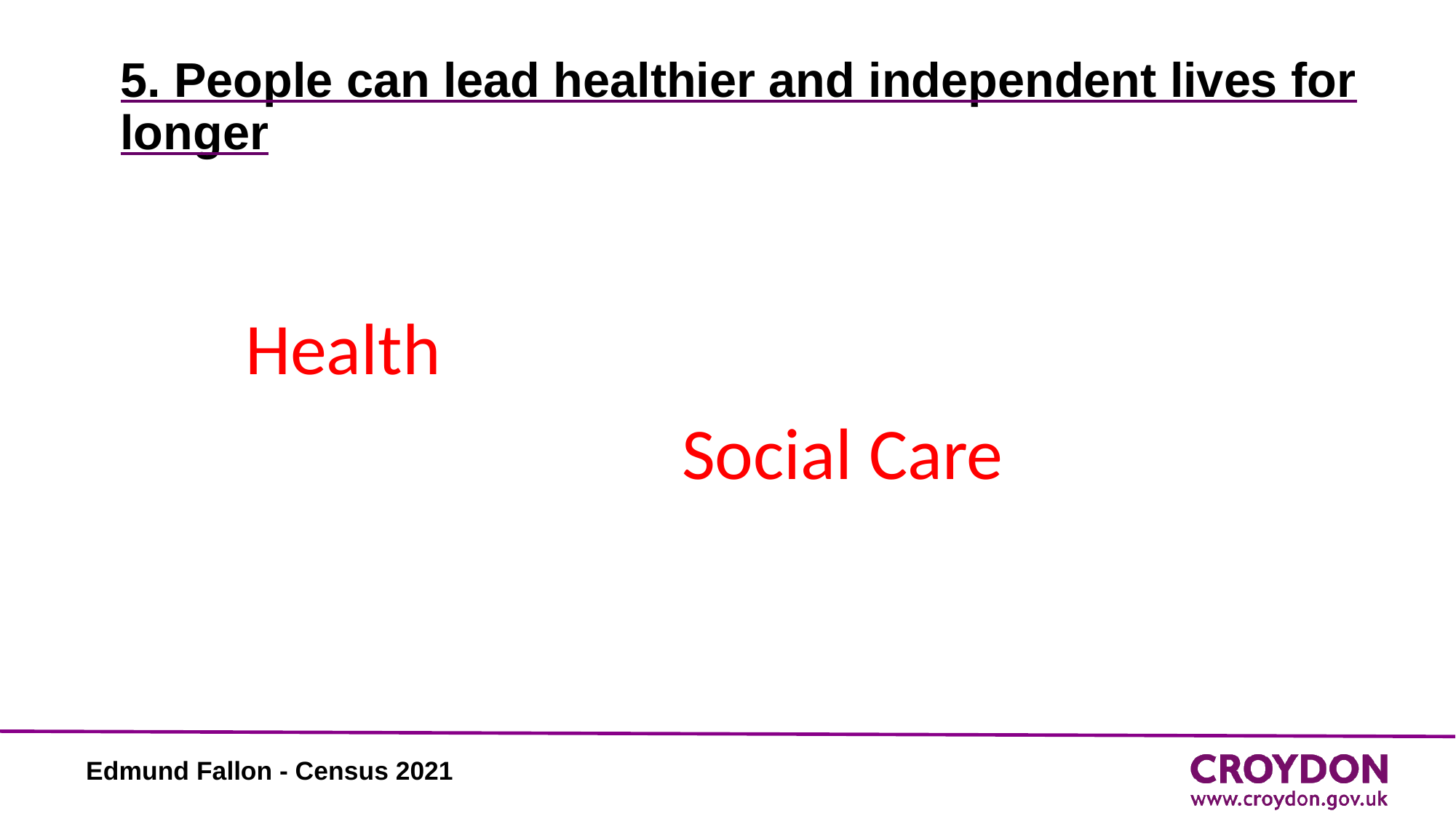

# 5. People can lead healthier and independent lives for longer
Health
				Social Care
Edmund Fallon - Census 2021